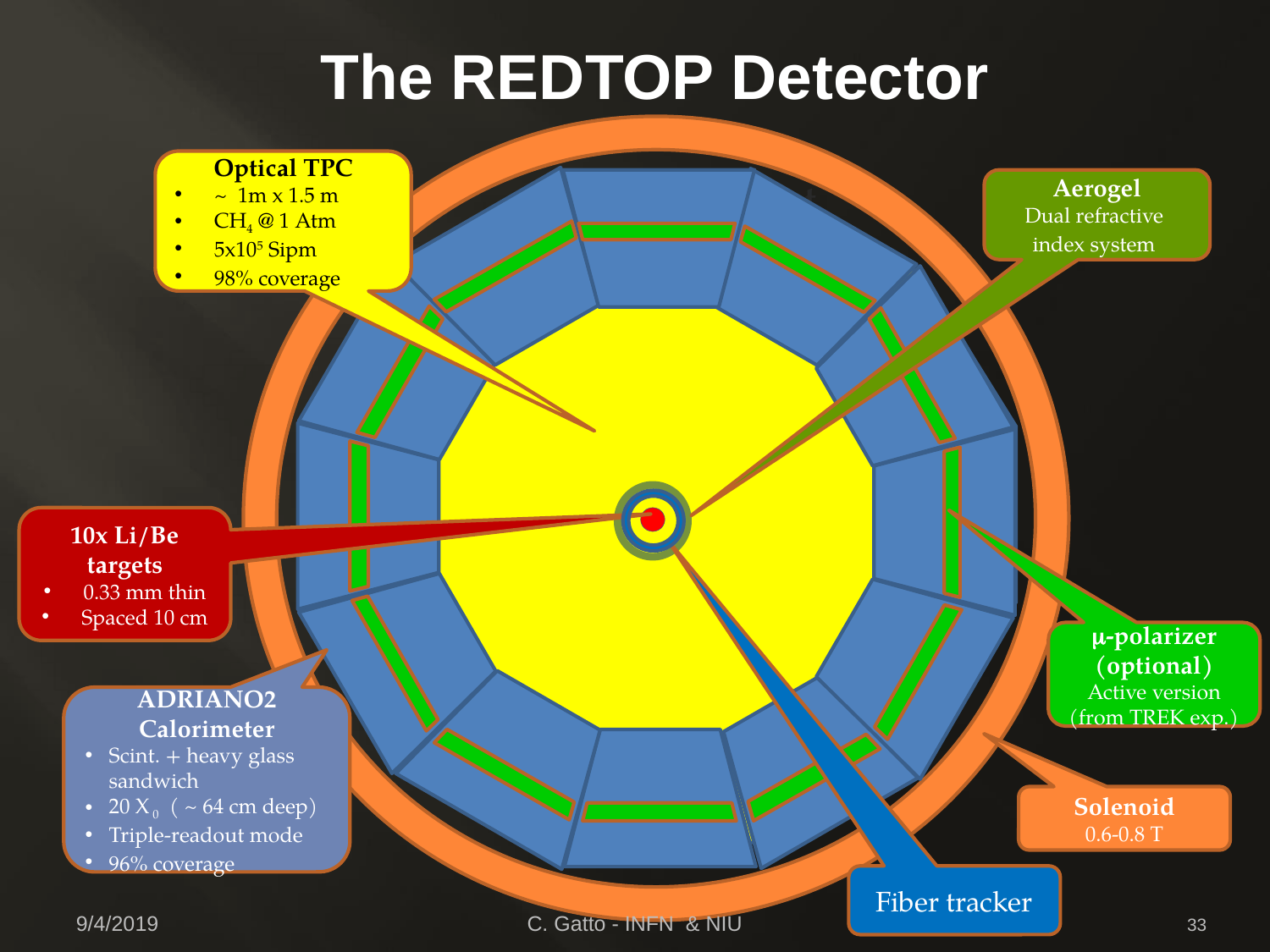

# The REDTOP Detector

Optical TPC
~  1m x 1.5 m
CH4 @ 1 Atm
5x105 Sipm
98% coverage
	Beam & Target

Aerogel
Dual refractive
index system

10x Li/Be targets
0.33 mm thin
Spaced 10 cm

μ-polarizer (optional)
Active version (from TREK exp.)
ADRIANO2 Calorimeter
Scint. + heavy glass sandwich
20 X 0  ( ~ 64 cm deep)
Triple-readout mode
96% coverage
Solenoid
0.6-0.8 T
Fiber tracker
9/4/2019
C. Gatto - INFN  & NIU
33